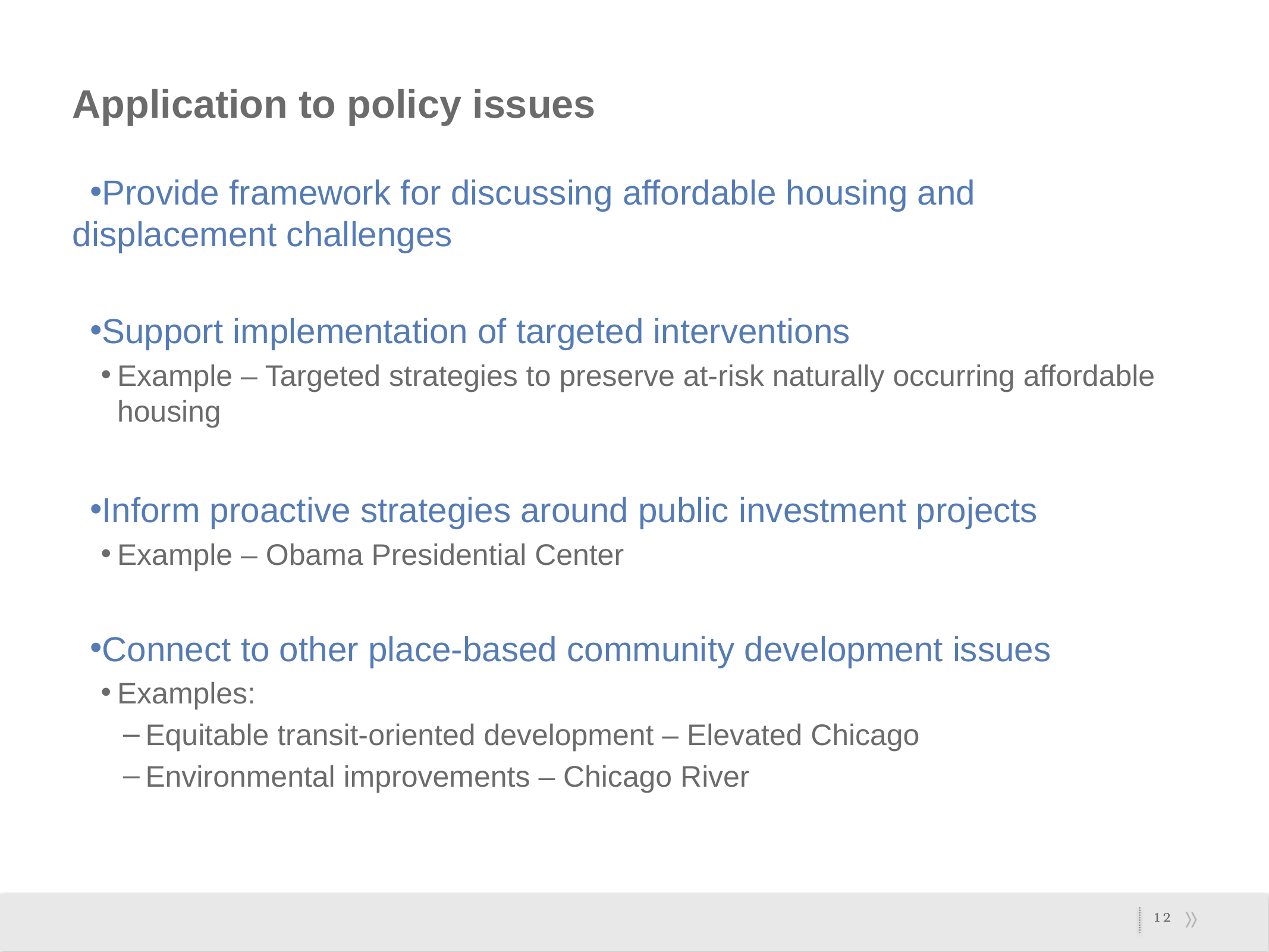

# Application to policy issues
Provide framework for discussing affordable housing and displacement challenges

Support implementation of targeted interventions
Example – Targeted strategies to preserve at-risk naturally occurring affordable housing

Inform proactive strategies around public investment projects
Example – Obama Presidential Center

Connect to other place-based community development issues
Examples:
Equitable transit-oriented development – Elevated Chicago
Environmental improvements – Chicago River

12